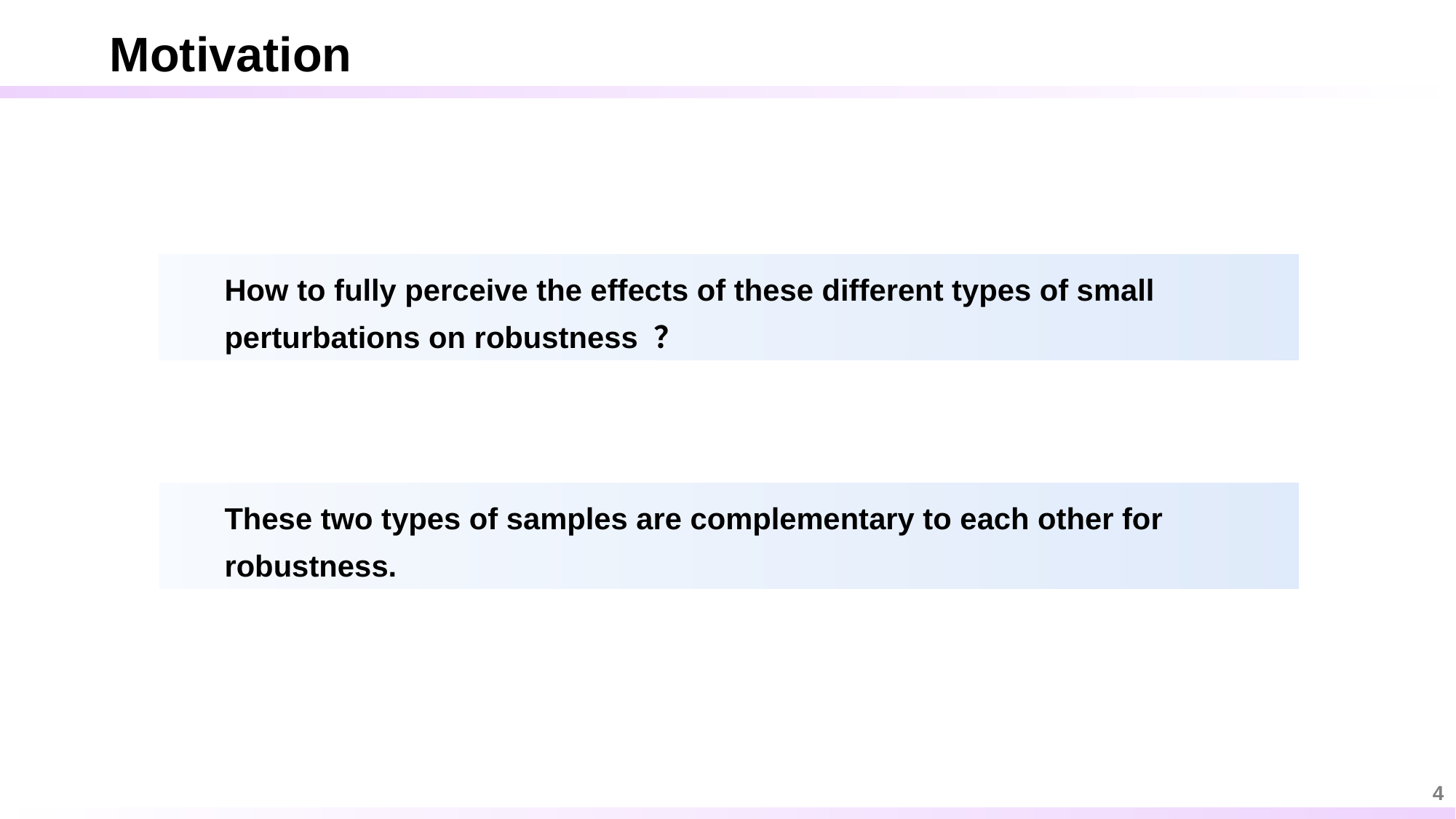

Motivation

How to fully perceive the effects of these different types of small perturbations on robustness ？
These two types of samples are complementary to each other for robustness.